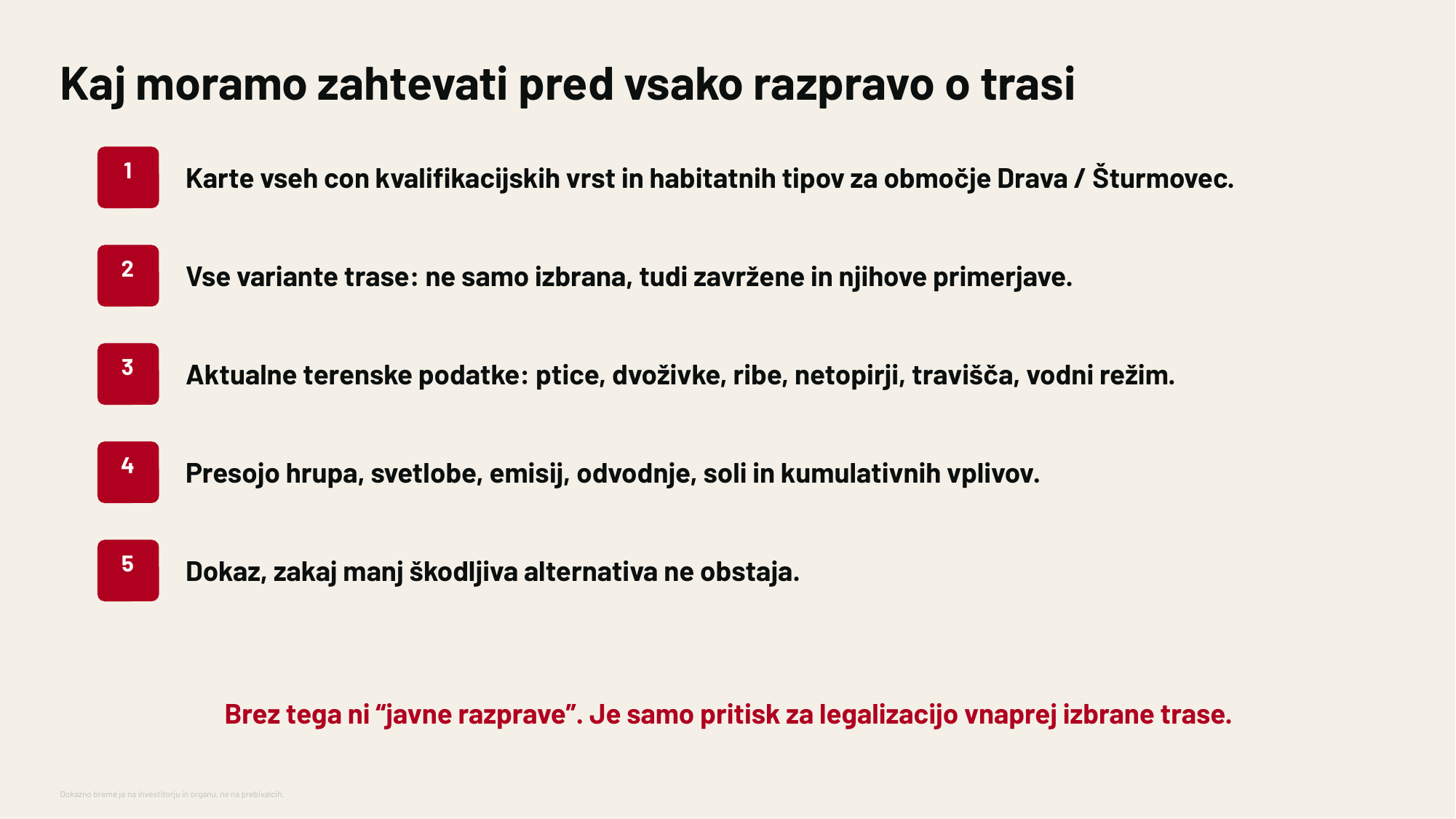

Kaj moramo zahtevati pred vsako razpravo o trasi

Karte vseh con kvalifikacijskih vrst in habitatnih tipov za območje Drava / Šturmovec.
1

Vse variante trase: ne samo izbrana, tudi zavržene in njihove primerjave.
2

Aktualne terenske podatke: ptice, dvoživke, ribe, netopirji, travišča, vodni režim.
3

Presojo hrupa, svetlobe, emisij, odvodnje, soli in kumulativnih vplivov.
4

Dokaz, zakaj manj škodljiva alternativa ne obstaja.
5
Brez tega ni “javne razprave”. Je samo pritisk za legalizacijo vnaprej izbrane trase.
Dokazno breme je na investitorju in organu, ne na prebivalcih.